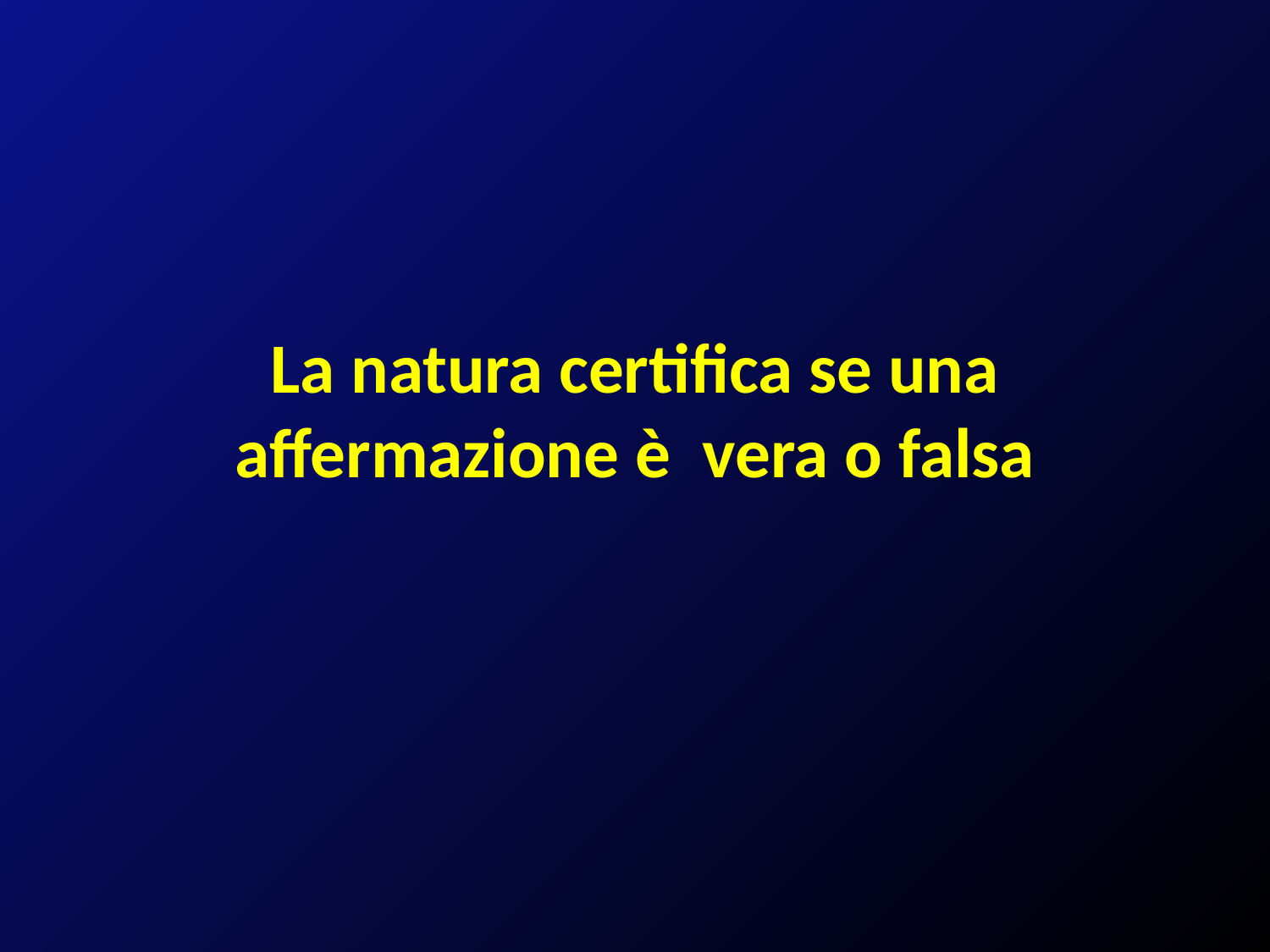

La natura certifica se una affermazione è  vera o falsa